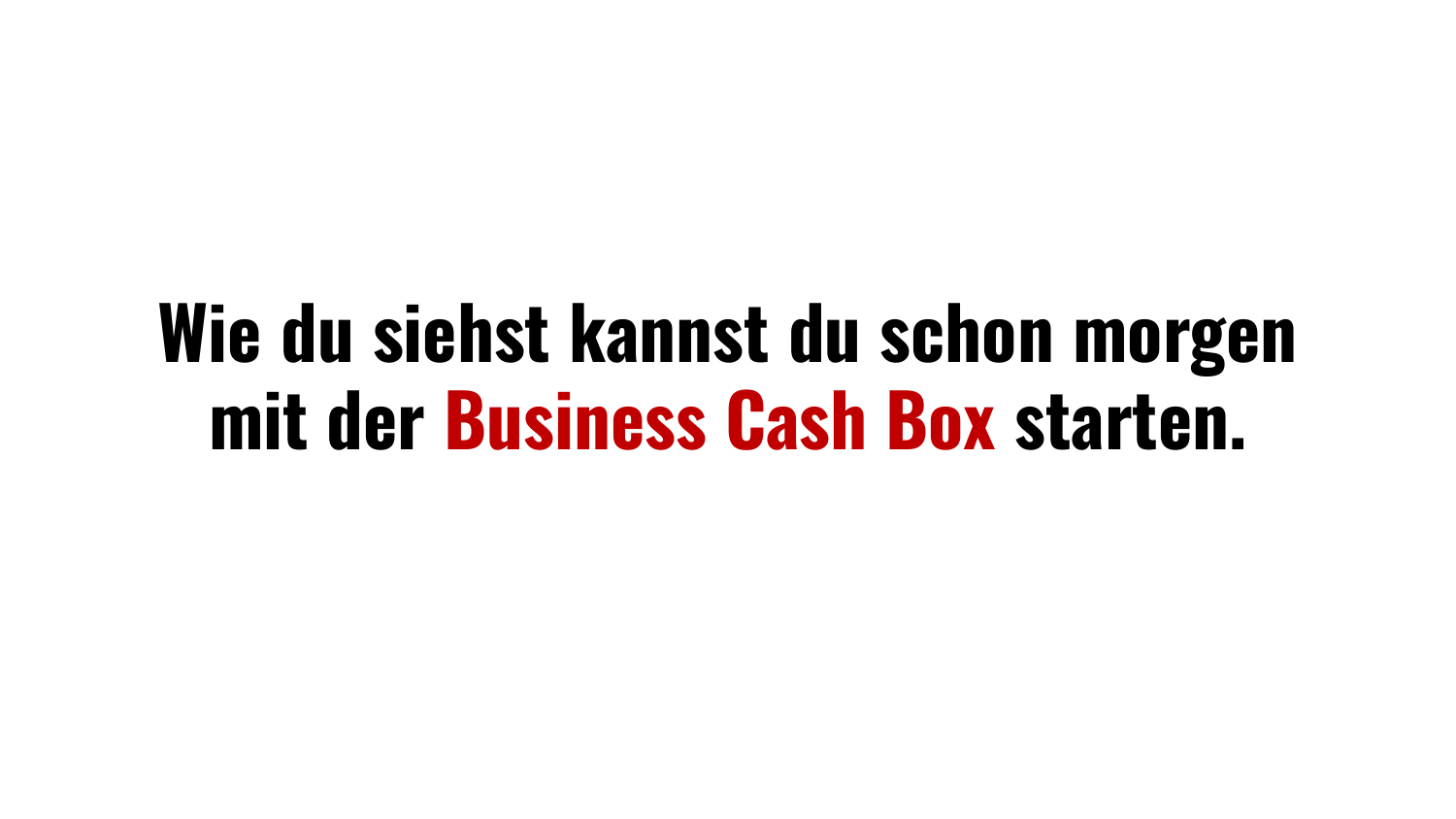

# Wie du siehst kannst du schon morgen mit der Business Cash Box starten.